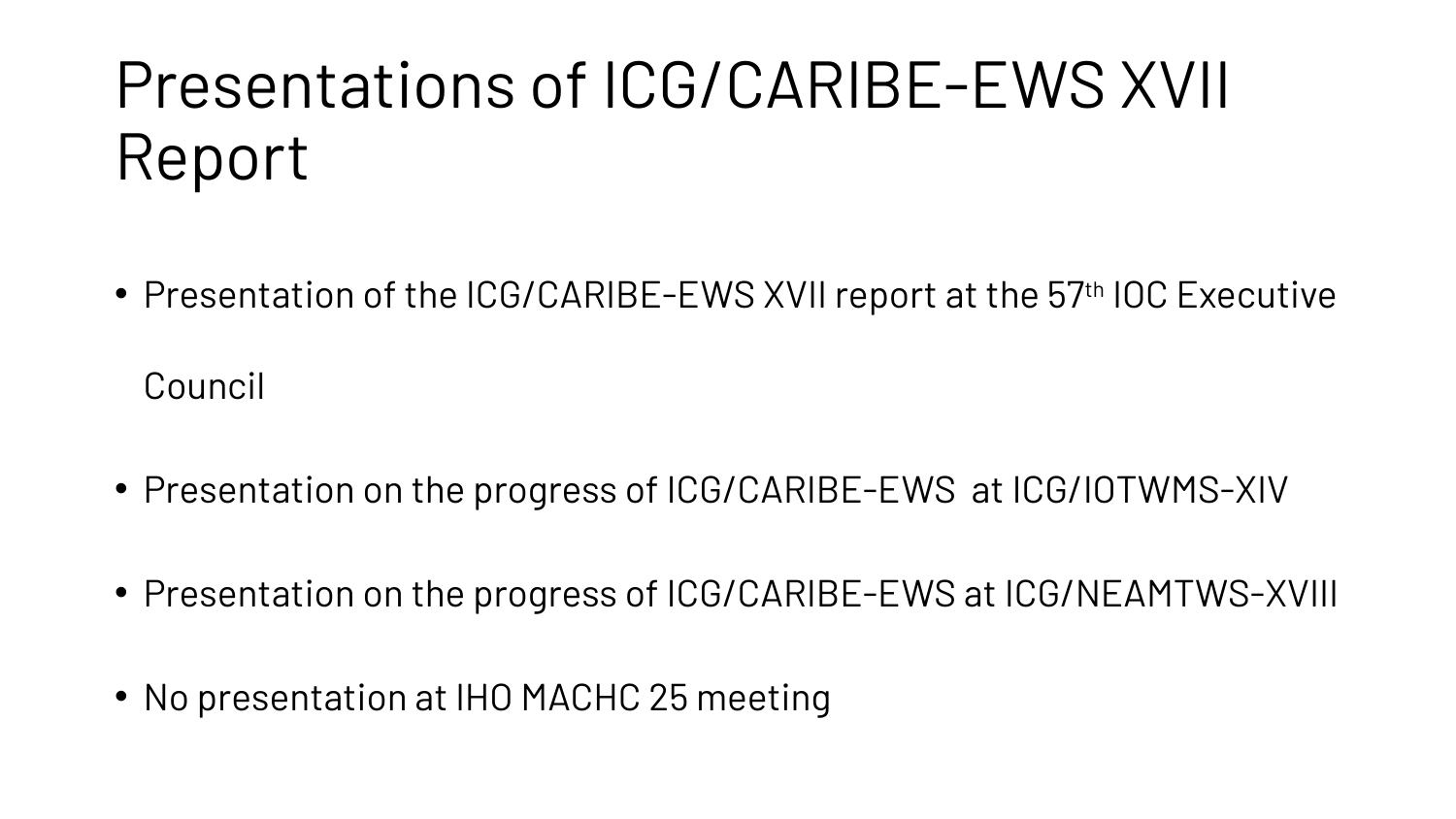

# Presentations of ICG/CARIBE-EWS XVII Report
Presentation of the ICG/CARIBE-EWS XVII report at the 57th IOC Executive Council
Presentation on the progress of ICG/CARIBE-EWS  at ICG/IOTWMS-XIV
Presentation on the progress of ICG/CARIBE-EWS at ICG/NEAMTWS-XVIII
No presentation at IHO MACHC 25 meeting